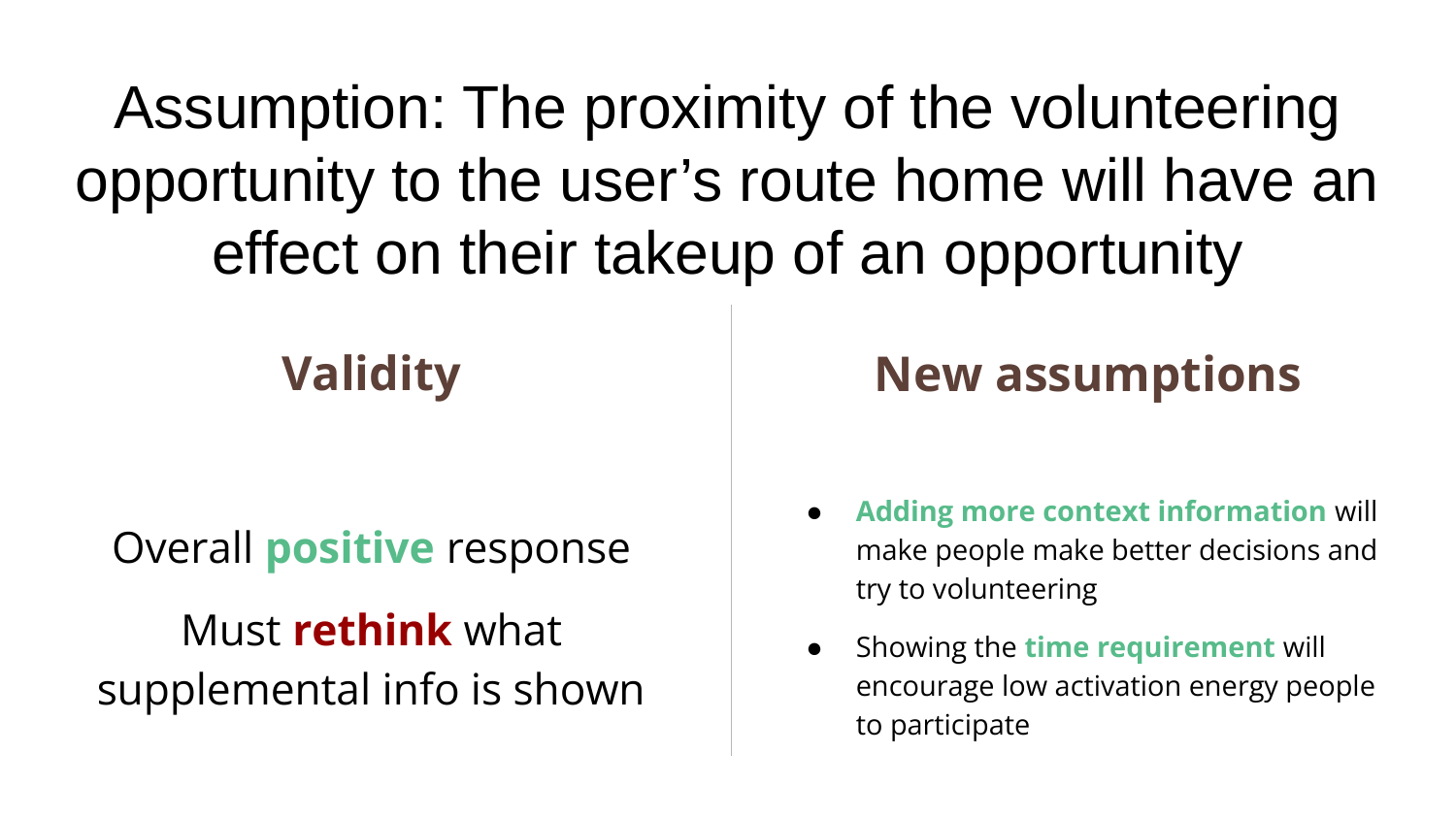

Assumption: The proximity of the volunteering opportunity to the user’s route home will have an effect on their takeup of an opportunity

Validity

Overall positive response
Must rethink what supplemental info is shown
New assumptions

Adding more context information will make people make better decisions and try to volunteering
Showing the time requirement will encourage low activation energy people to participate